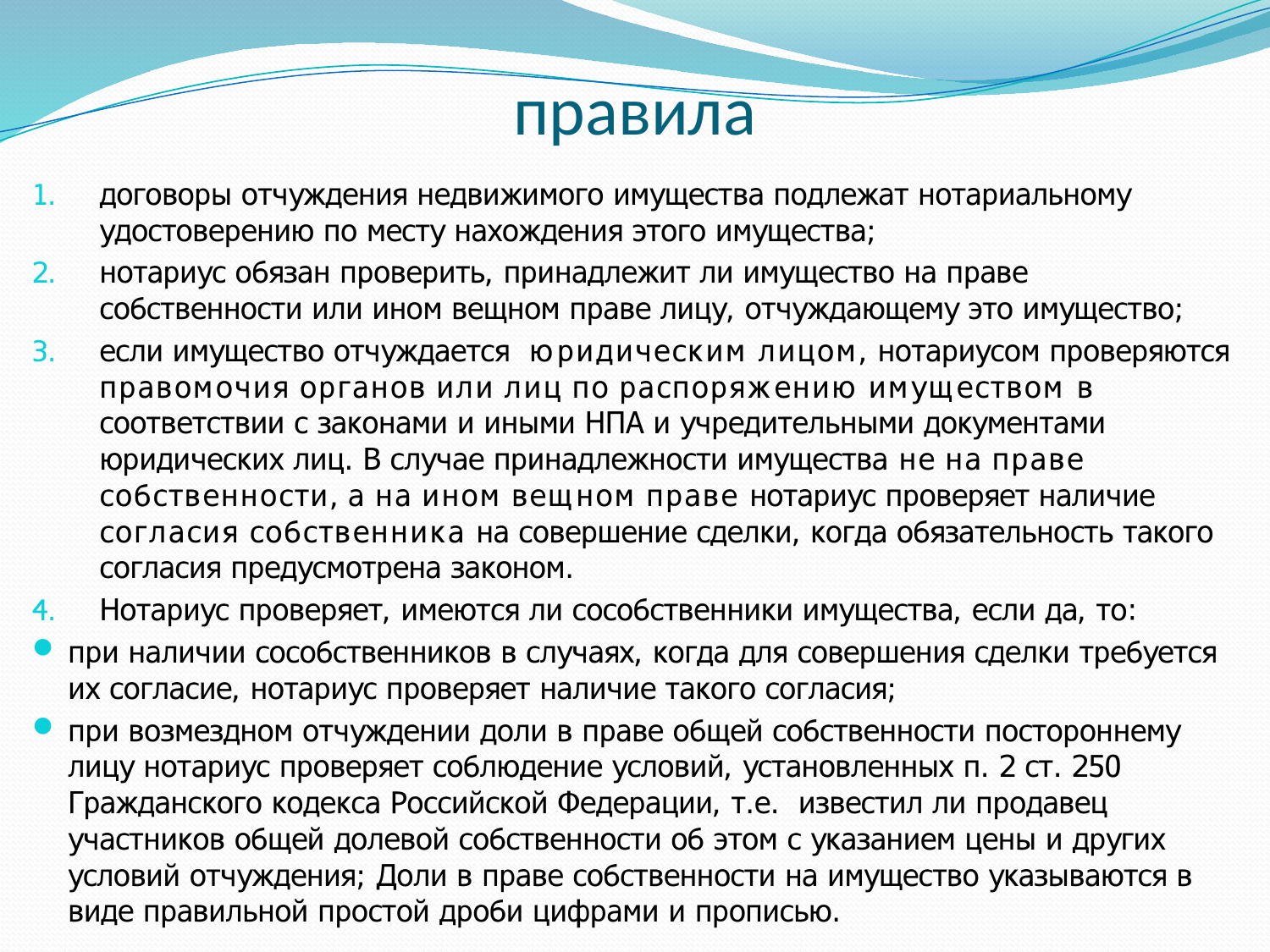

# правила
договоры отчуждения недвижимого имущества подлежат нотариальному удостоверению по месту нахождения этого имущества;
нотариус обязан проверить, принадлежит ли имущество на праве собственности или ином вещном праве лицу, отчуждающему это имущество;
если имущество отчуждается  юридическим лицом, нотариусом проверяются правомочия органов или лиц по распоряжению имуществом в соответствии с законами и иными НПА и учредительными документами юридических лиц. В случае принадлежности имущества не на праве собственности, а на ином вещном праве нотариус проверяет наличие согласия собственника на совершение сделки, когда обязательность такого согласия предусмотрена законом.
Нотариус проверяет, имеются ли сособственники имущества, если да, то:
при наличии сособственников в случаях, когда для совершения сделки требуется их согласие, нотариус проверяет наличие такого согласия;
при возмездном отчуждении доли в праве общей собственности постороннему лицу нотариус проверяет соблюдение условий, установленных п. 2 ст. 250 Гражданского кодекса Российской Федерации, т.е.  известил ли продавец участников общей долевой собственности об этом с указанием цены и других условий отчуждения; Доли в праве собственности на имущество указываются в виде правильной простой дроби цифрами и прописью.